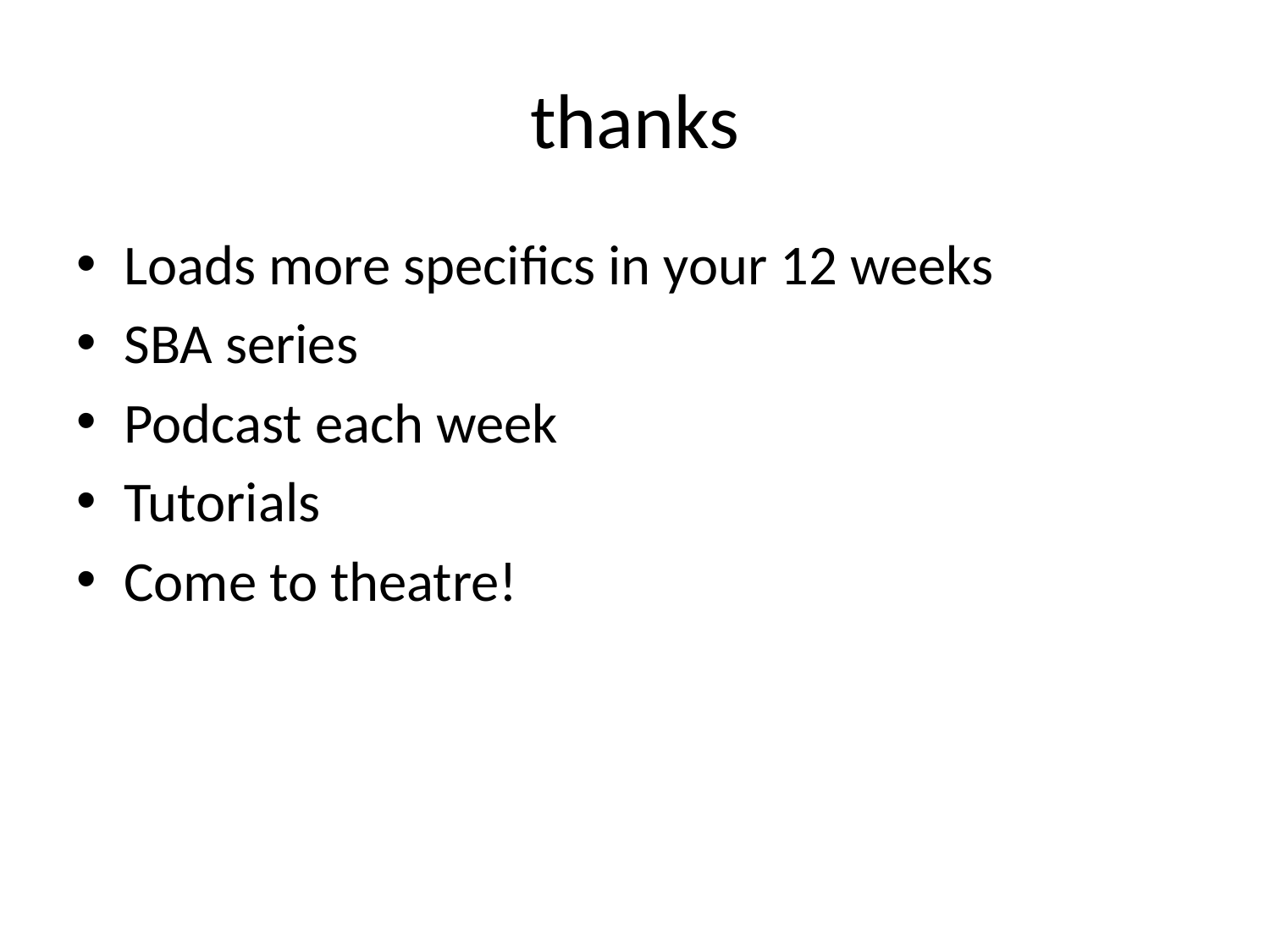

# thanks
Loads more specifics in your 12 weeks
SBA series
Podcast each week
Tutorials
Come to theatre!